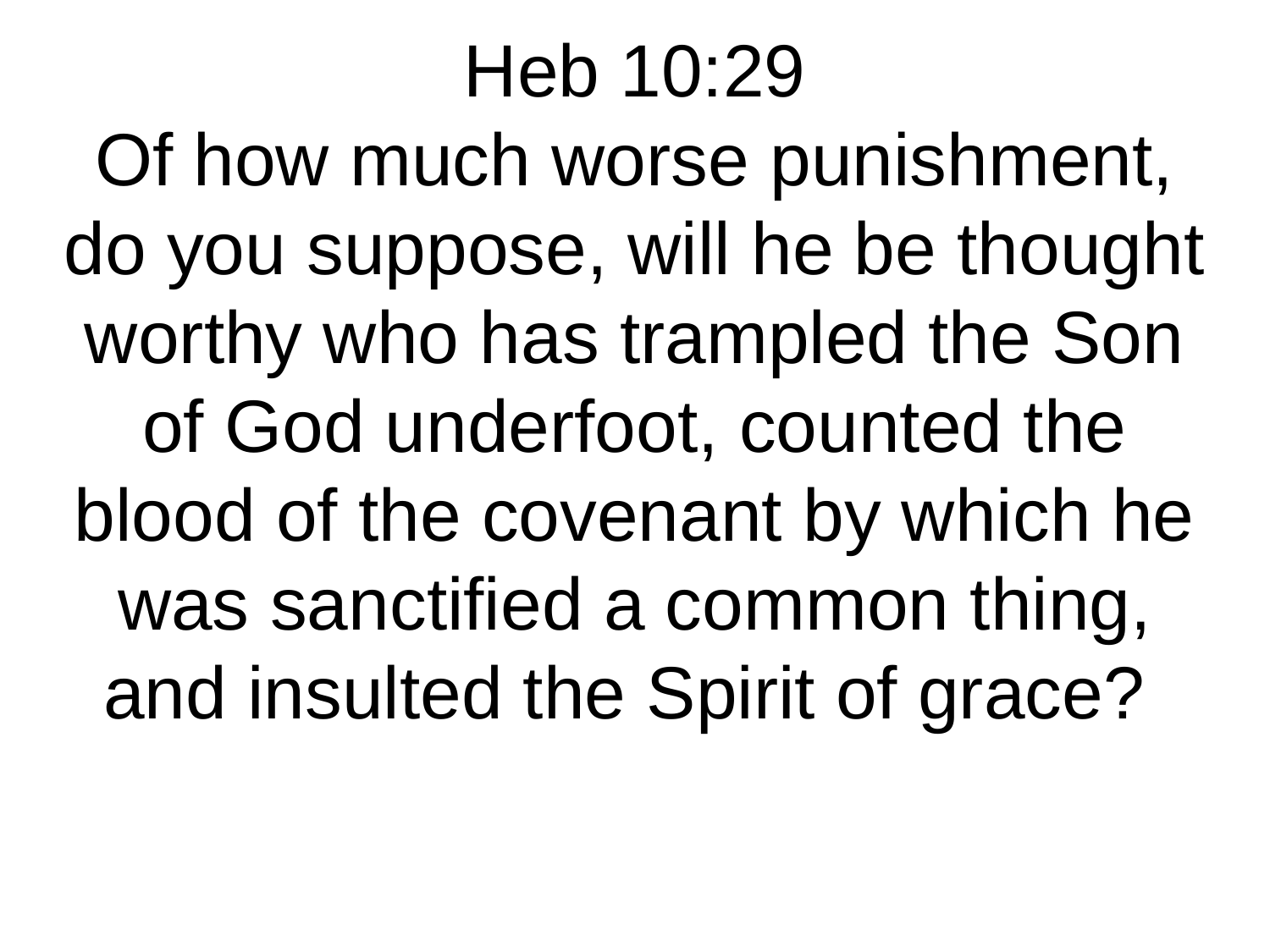

Heb 10:29
Of how much worse punishment, do you suppose, will he be thought worthy who has trampled the Son of God underfoot, counted the blood of the covenant by which he was sanctified a common thing, and insulted the Spirit of grace?